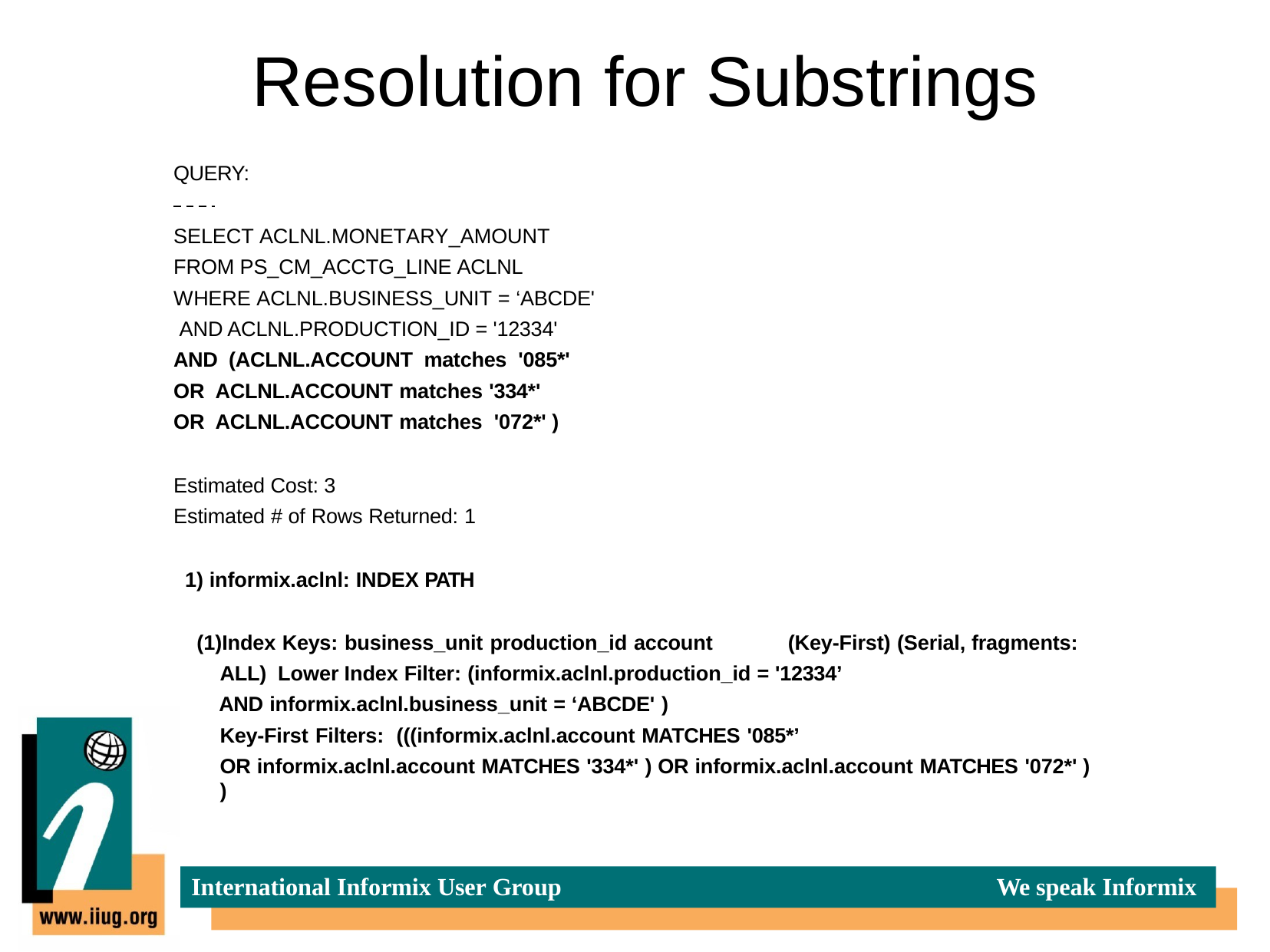

# Resolution for Substrings
QUERY:

SELECT ACLNL.MONETARY_AMOUNT  FROM PS_CM_ACCTG_LINE ACLNL  WHERE ACLNL.BUSINESS_UNIT = ‘ABCDE'  AND ACLNL.PRODUCTION_ID = '12334'  AND (ACLNL.ACCOUNT matches '085*'  OR ACLNL.ACCOUNT matches '334*'
OR ACLNL.ACCOUNT matches '072*' )

Estimated Cost: 3
Estimated # of Rows Returned: 1

informix.aclnl: INDEX PATH

Index Keys: business_unit production_id account	(Key-First) (Serial, fragments: ALL)  Lower Index Filter: (informix.aclnl.production_id = '12334’
AND informix.aclnl.business_unit = ‘ABCDE' )
Key-First Filters: (((informix.aclnl.account MATCHES '085*’
OR informix.aclnl.account MATCHES '334*' ) OR informix.aclnl.account MATCHES '072*' ) )

International Informix User Group
We speak Informix